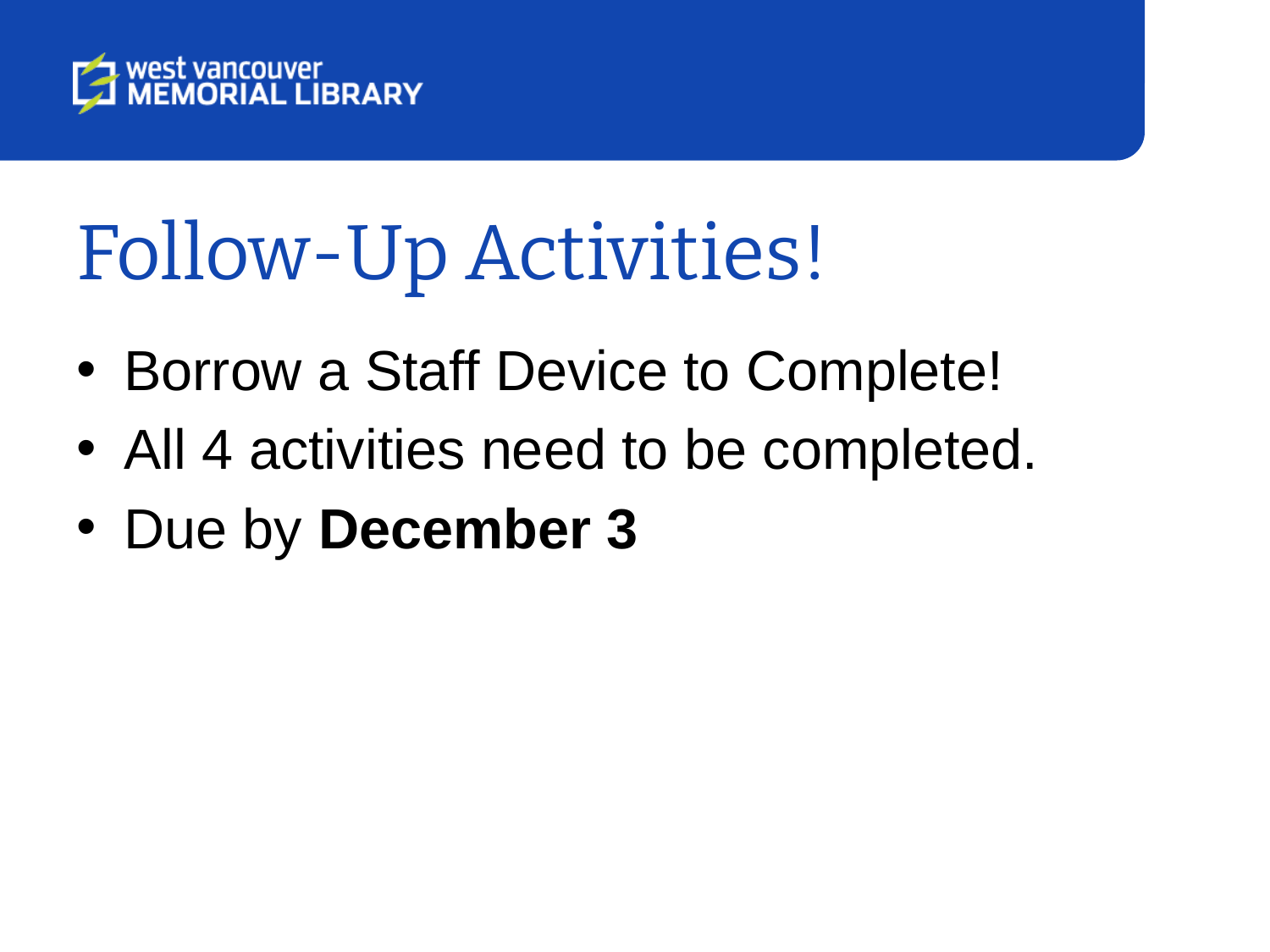

# Follow-Up Activities!
Borrow a Staff Device to Complete!
All 4 activities need to be completed.
Due by December 3